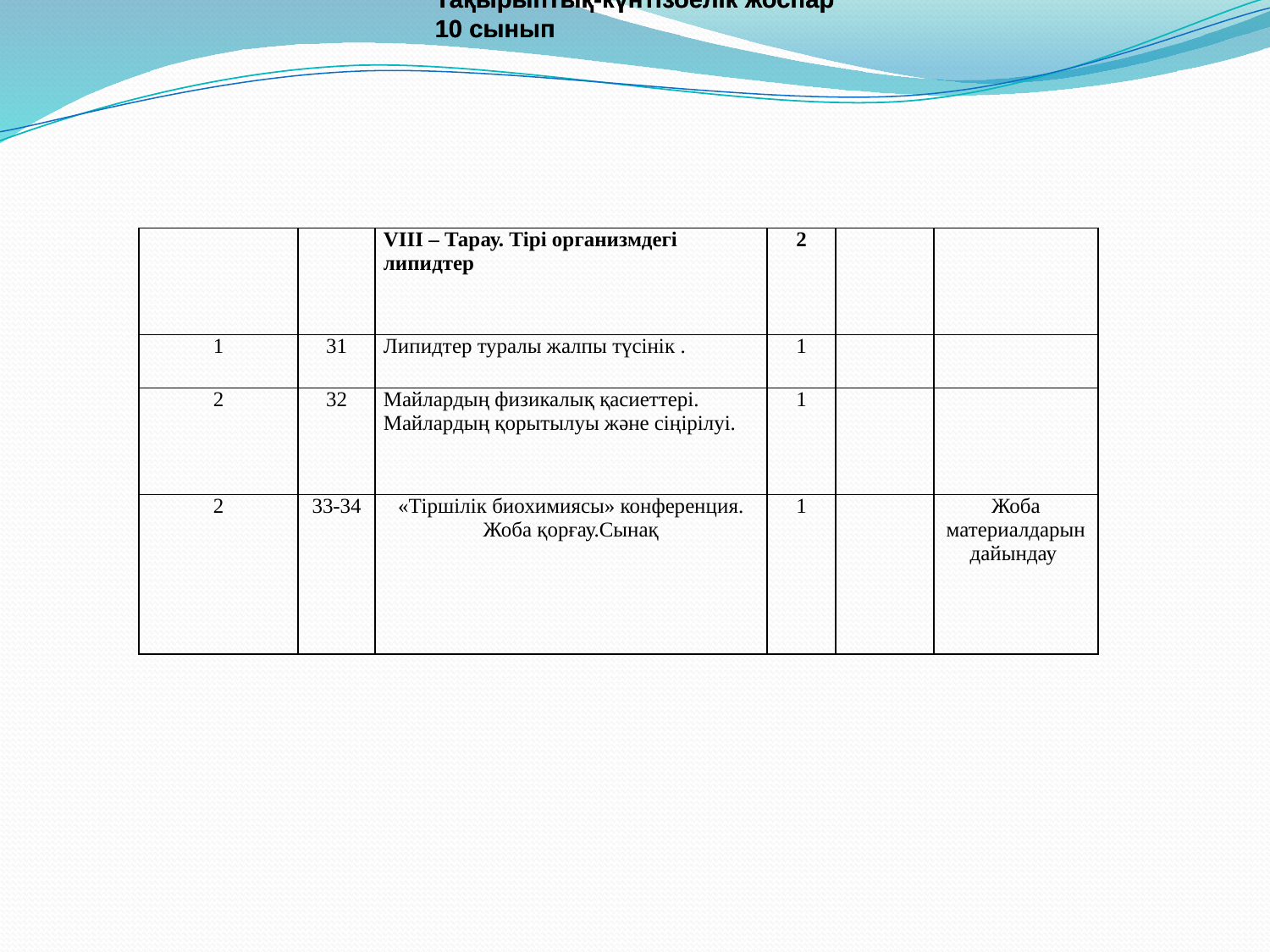

Тақырыптық-күнтізбелік жоспар
10 сынып

Тақырыптық-күнтізбелік жоспар
10 сынып

|  |  | VІІІ – Тарау. Тірі организмдегі липидтер | 2 |  |  |
| --- | --- | --- | --- | --- | --- |
| 1 | 31 | Липидтер туралы жалпы түсінік . | 1 |  |  |
| 2 | 32 | Майлардың физикалық қасиеттері. Майлардың қорытылуы жəне сіңірілуі. | 1 |  |  |
| 2 | 33-34 | «Тіршілік биохимиясы» конференция. Жоба қорғау.Сынақ | 1 |  | Жоба материалдарын дайындау |